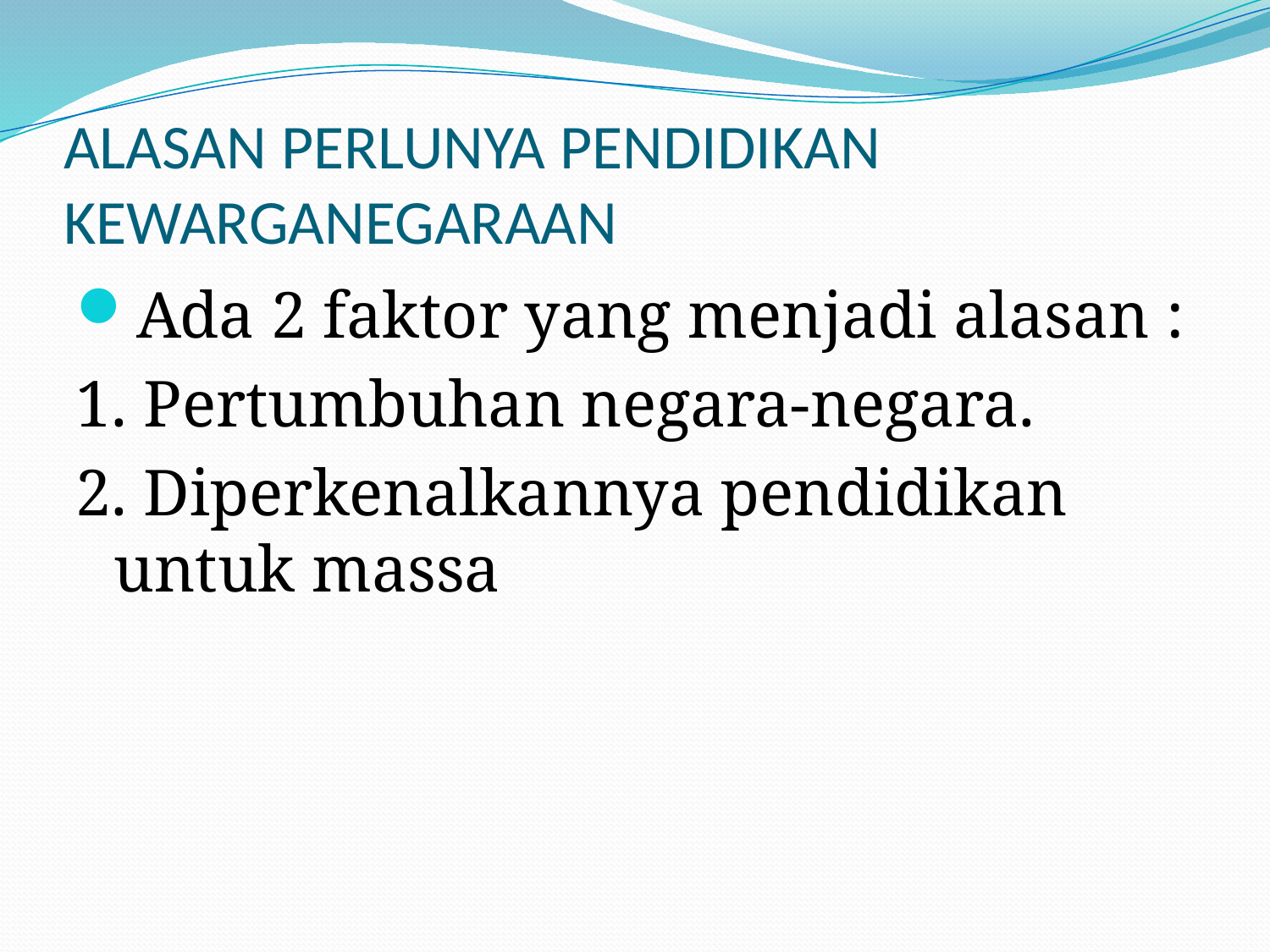

# ALASAN PERLUNYA PENDIDIKAN KEWARGANEGARAAN
Ada 2 faktor yang menjadi alasan :
1. Pertumbuhan negara-negara.
2. Diperkenalkannya pendidikan untuk massa